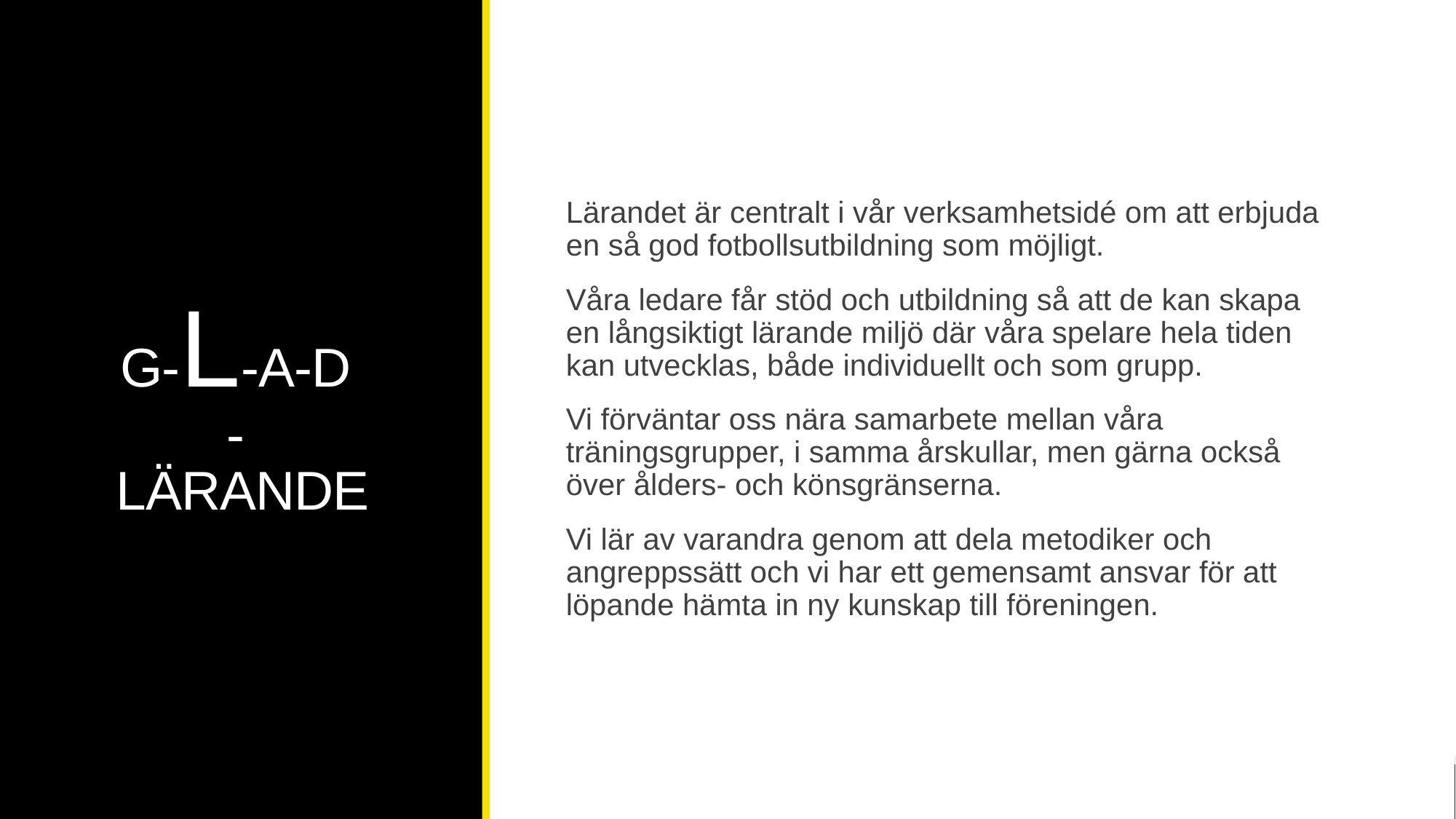

# G-L-A-D - LÄRANDE
Lärandet är centralt i vår verksamhetsidé om att erbjuda en så god fotbollsutbildning som möjligt.
Våra ledare får stöd och utbildning så att de kan skapa en långsiktigt lärande miljö där våra spelare hela tiden kan utvecklas, både individuellt och som grupp.
Vi förväntar oss nära samarbete mellan våra träningsgrupper, i samma årskullar, men gärna också över ålders- och könsgränserna.
Vi lär av varandra genom att dela metodiker och angreppssätt och vi har ett gemensamt ansvar för att löpande hämta in ny kunskap till föreningen.